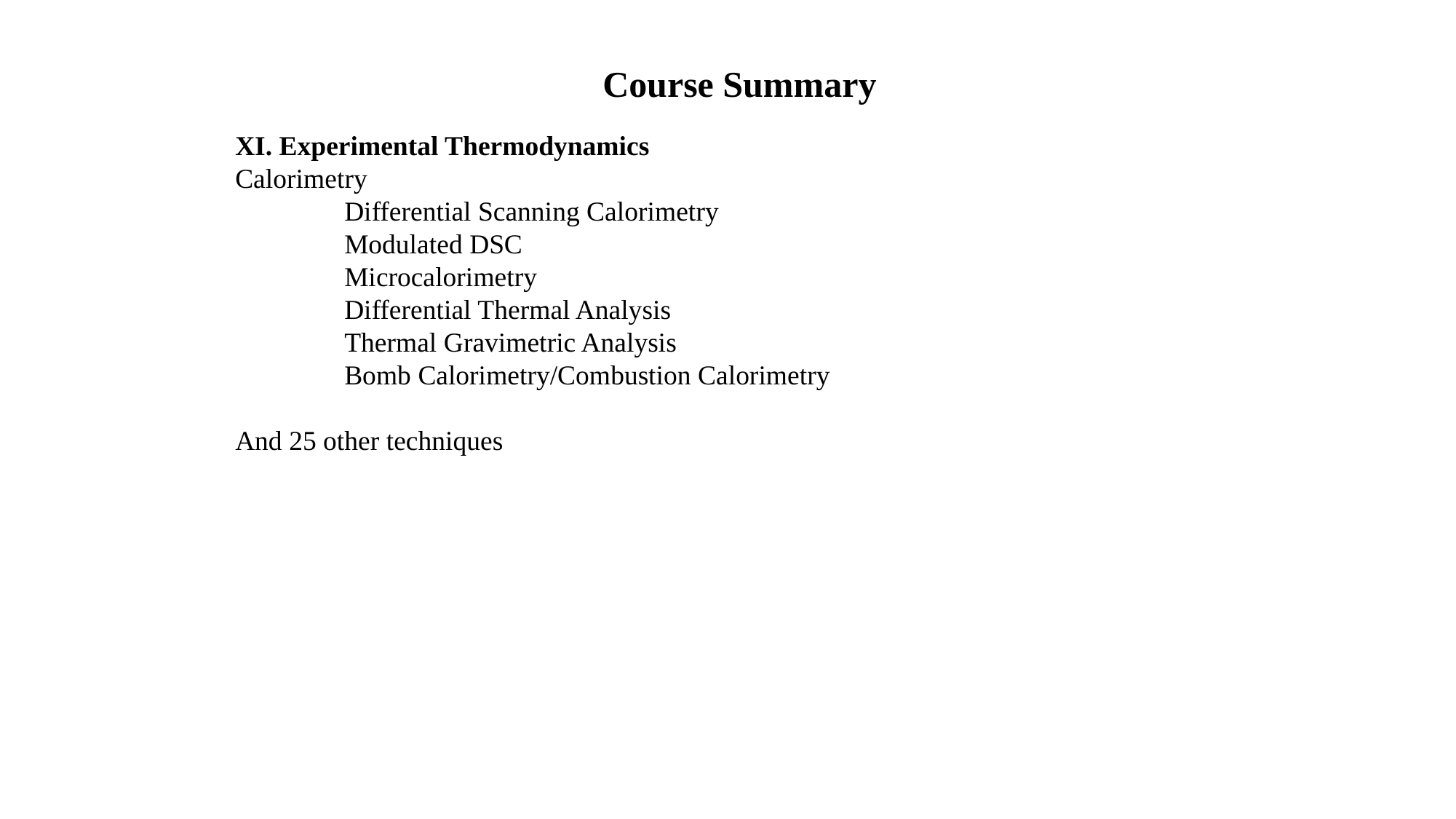

Course Summary
XI. Experimental Thermodynamics
Calorimetry
	Differential Scanning Calorimetry
	Modulated DSC
	Microcalorimetry
	Differential Thermal Analysis
	Thermal Gravimetric Analysis
	Bomb Calorimetry/Combustion Calorimetry

And 25 other techniques